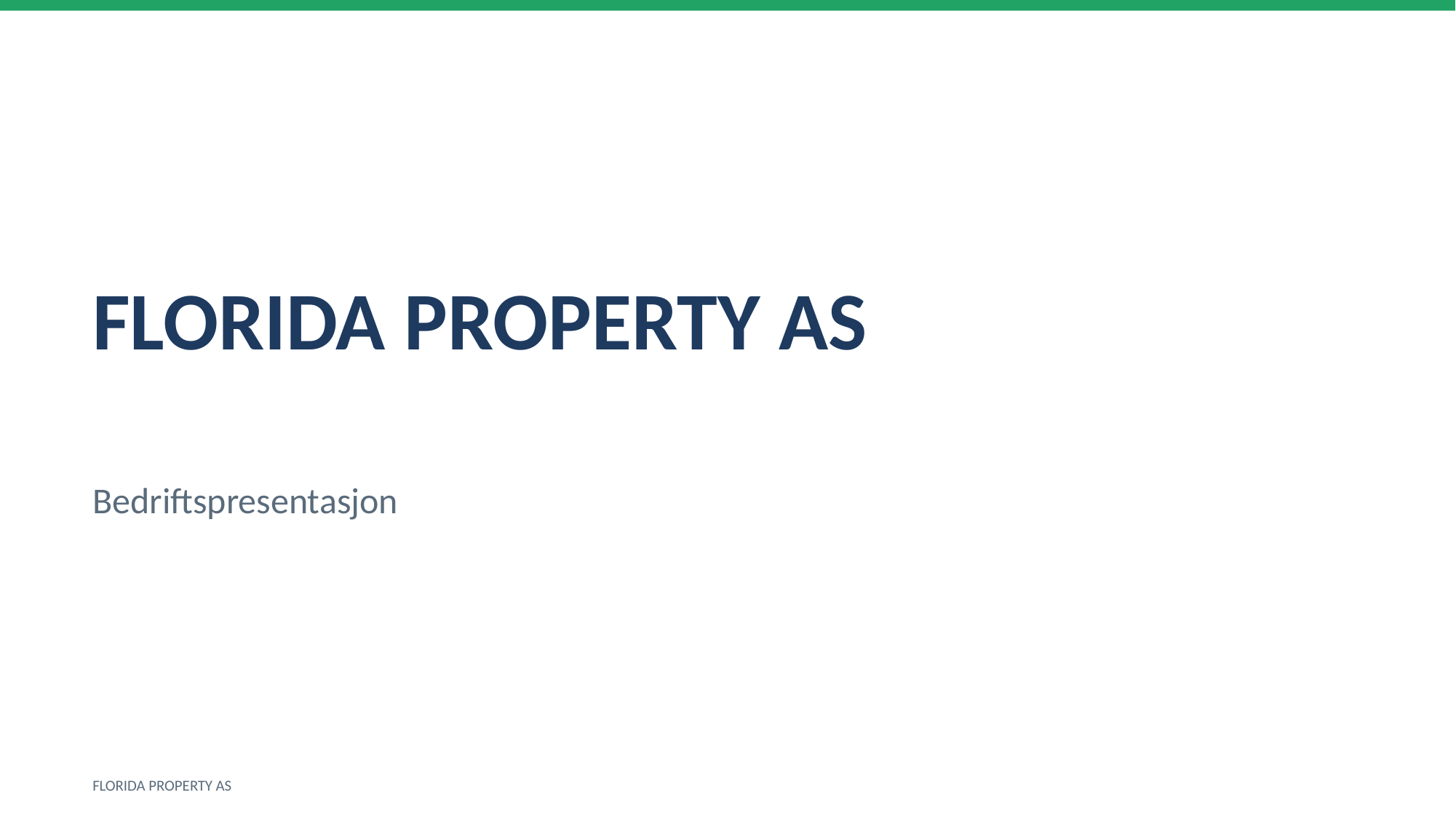

FLORIDA PROPERTY AS
Bedriftspresentasjon
FLORIDA PROPERTY AS